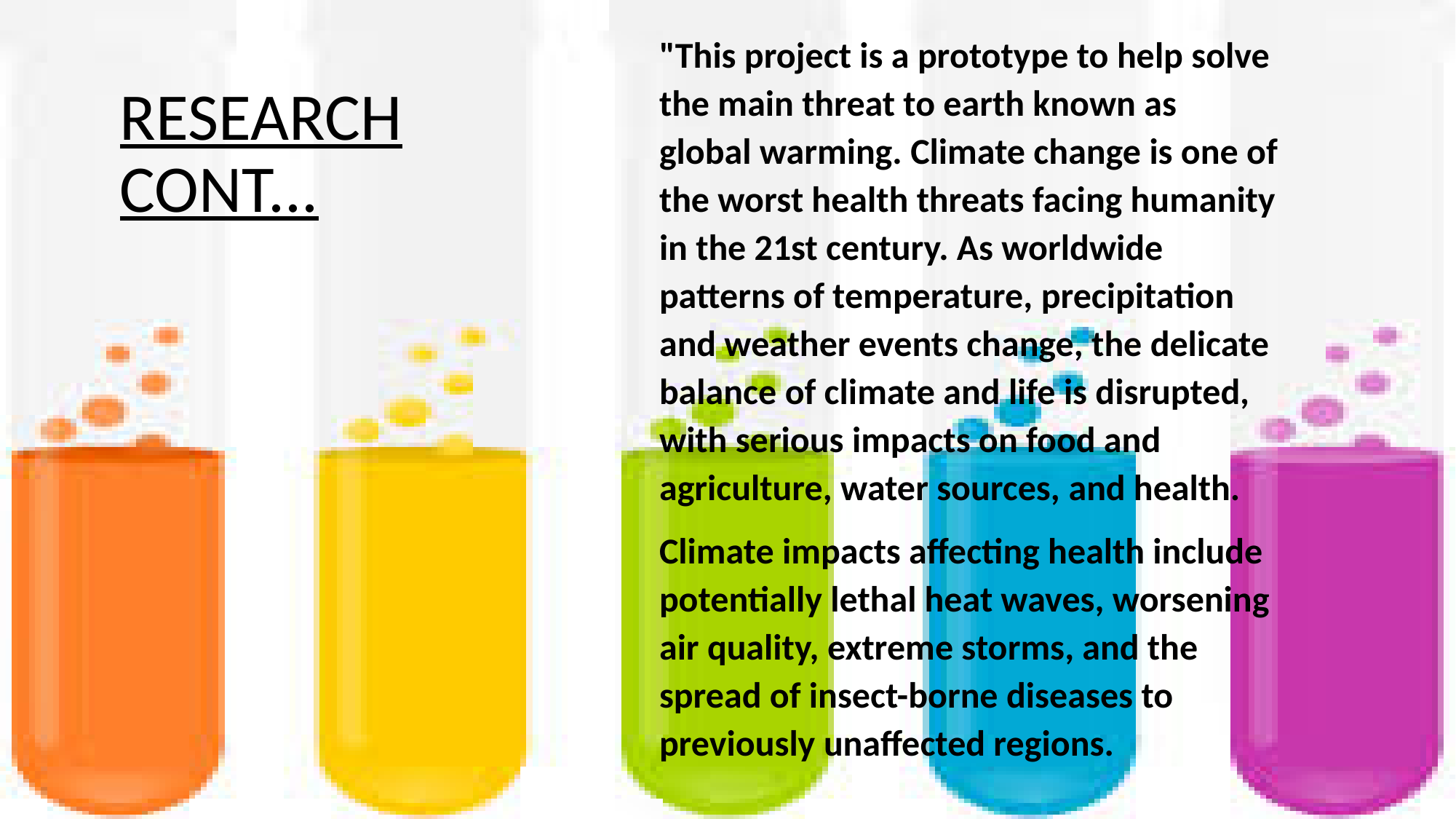

"This project is a prototype to help solve the main threat to earth known as global warming. Climate change is one of the worst health threats facing humanity in the 21st century. As worldwide patterns of temperature, precipitation and weather events change, the delicate balance of climate and life is disrupted, with serious impacts on food and agriculture, water sources, and health.
Climate impacts affecting health include potentially lethal heat waves, worsening air quality, extreme storms, and the spread of insect-borne diseases to previously unaffected regions.

# RESEARCH CONT...